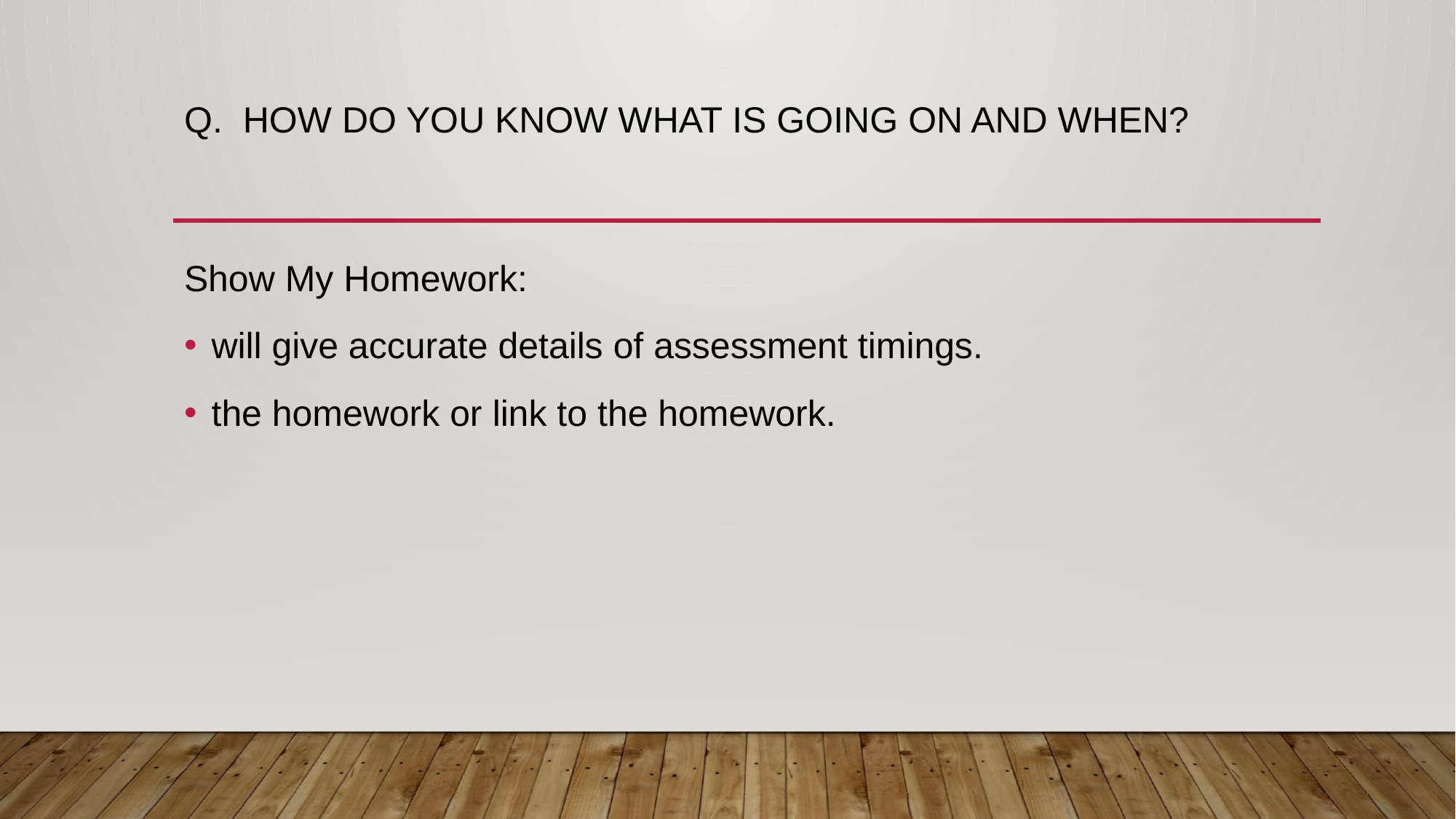

# Q.  How do you know what is going on and when?
Show My Homework:
will give accurate details of assessment timings.
the homework or link to the homework.